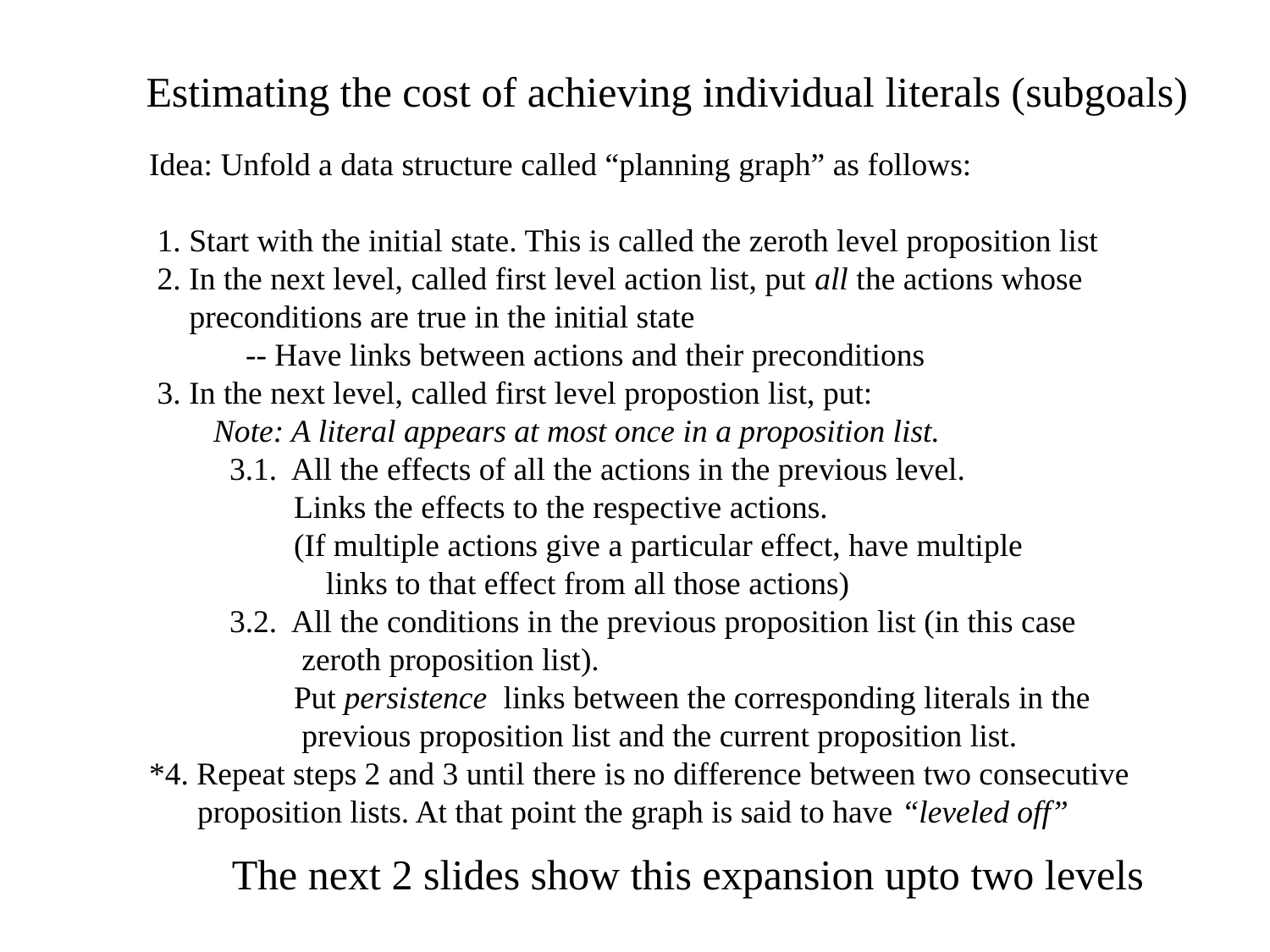

Estimating the cost of achieving individual literals (subgoals)
Idea: Unfold a data structure called “planning graph” as follows:

 1. Start with the initial state. This is called the zeroth level proposition list
 2. In the next level, called first level action list, put all the actions whose
     preconditions are true in the initial state
            -- Have links between actions and their preconditions
 3. In the next level, called first level propostion list, put:
        Note: A literal appears at most once in a proposition list.
          3.1.  All the effects of all the actions in the previous level.
                  Links the effects to the respective actions.
                  (If multiple actions give a particular effect, have multiple
                      links to that effect from all those actions)
          3.2.  All the conditions in the previous proposition list (in this case
                   zeroth proposition list).
                  Put persistence  links between the corresponding literals in the
                   previous proposition list and the current proposition list.
*4. Repeat steps 2 and 3 until there is no difference between two consecutive
      proposition lists. At that point the graph is said to have “leveled off”
The next 2 slides show this expansion upto two levels